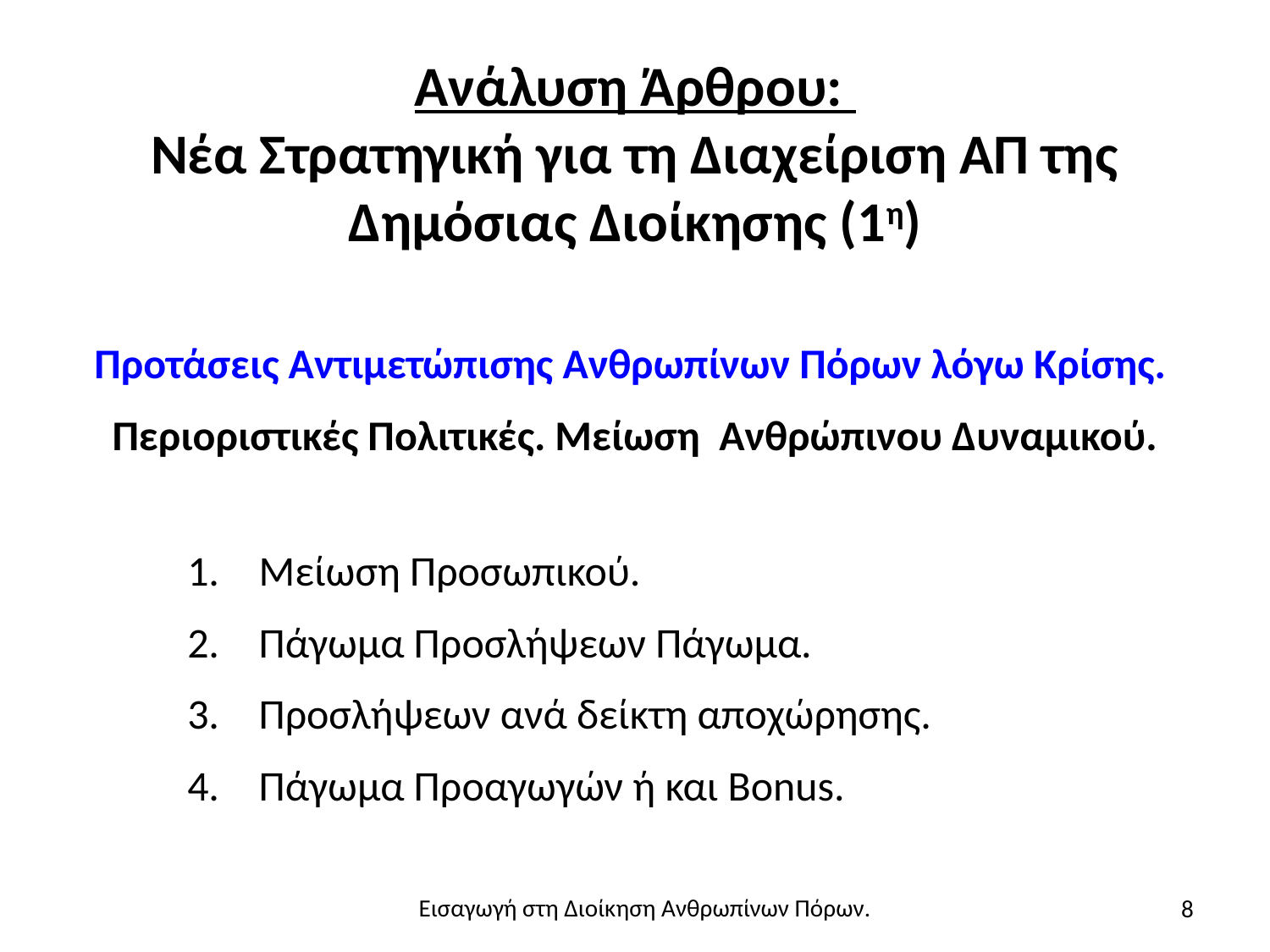

# Ανάλυση Άρθρου: Νέα Στρατηγική για τη Διαχείριση ΑΠ της Δημόσιας Διοίκησης (1η)
Προτάσεις Αντιμετώπισης Ανθρωπίνων Πόρων λόγω Κρίσης.
Περιοριστικές Πολιτικές. Μείωση  Ανθρώπινου Δυναμικού.

Μείωση Προσωπικού.
Πάγωμα Προσλήψεων Πάγωμα.
Προσλήψεων ανά δείκτη αποχώρησης.
Πάγωμα Προαγωγών ή και Bonus.

8
Εισαγωγή στη Διοίκηση Ανθρωπίνων Πόρων.